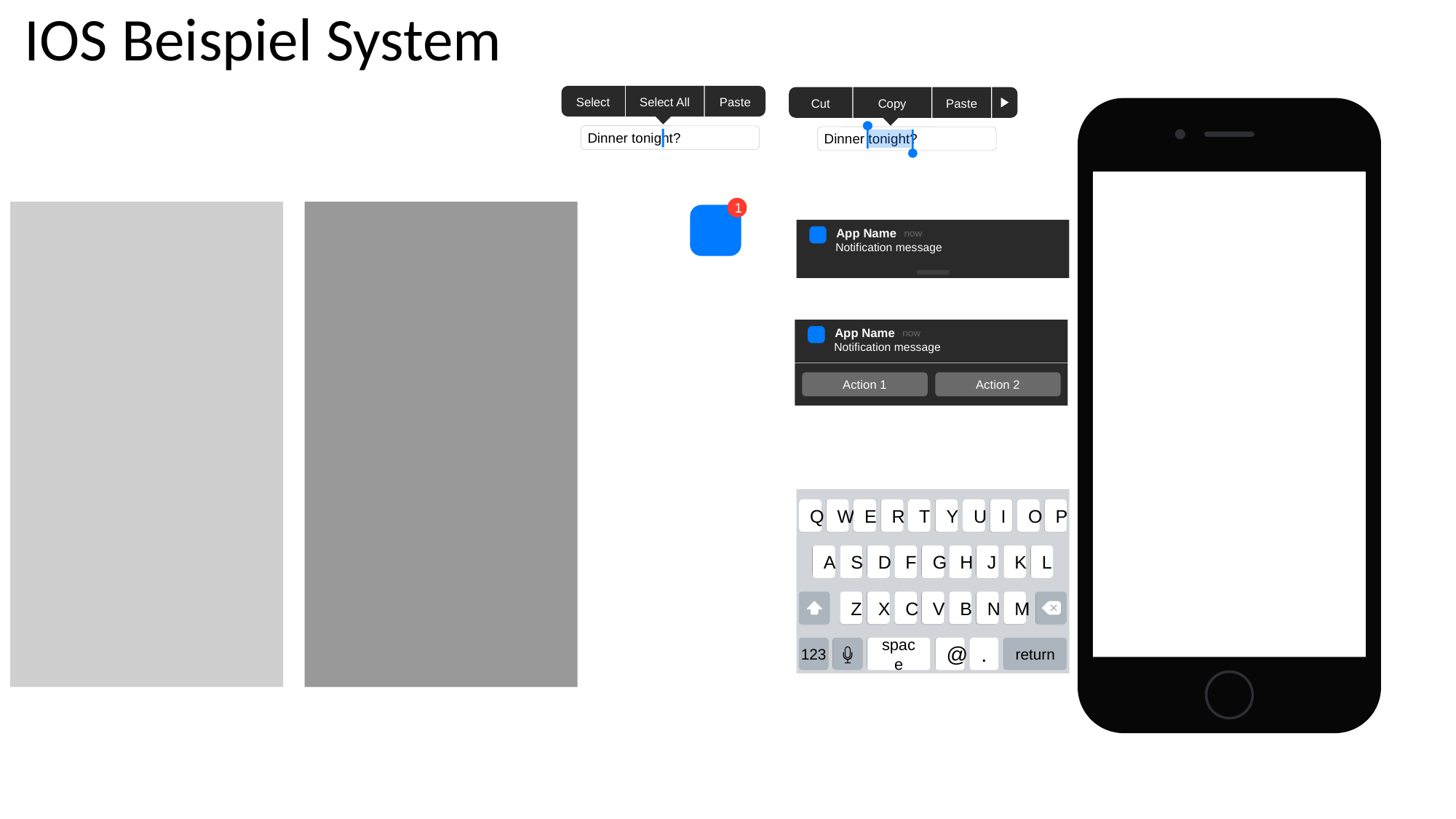

# IOS Beispiel System
Select
Select All
Paste
Dinner tonight?

Cut
Copy
Paste

Dinner tonight?

1

App Name
now

Notification message

App Name
now

Notification message

Action 1
Action 2

Q
W
E
R
T
Y
U
I
O
P
A
S
D
F
G
H
J
K
L

Z
X
C
V
B
N
M

123

space
@
.
return